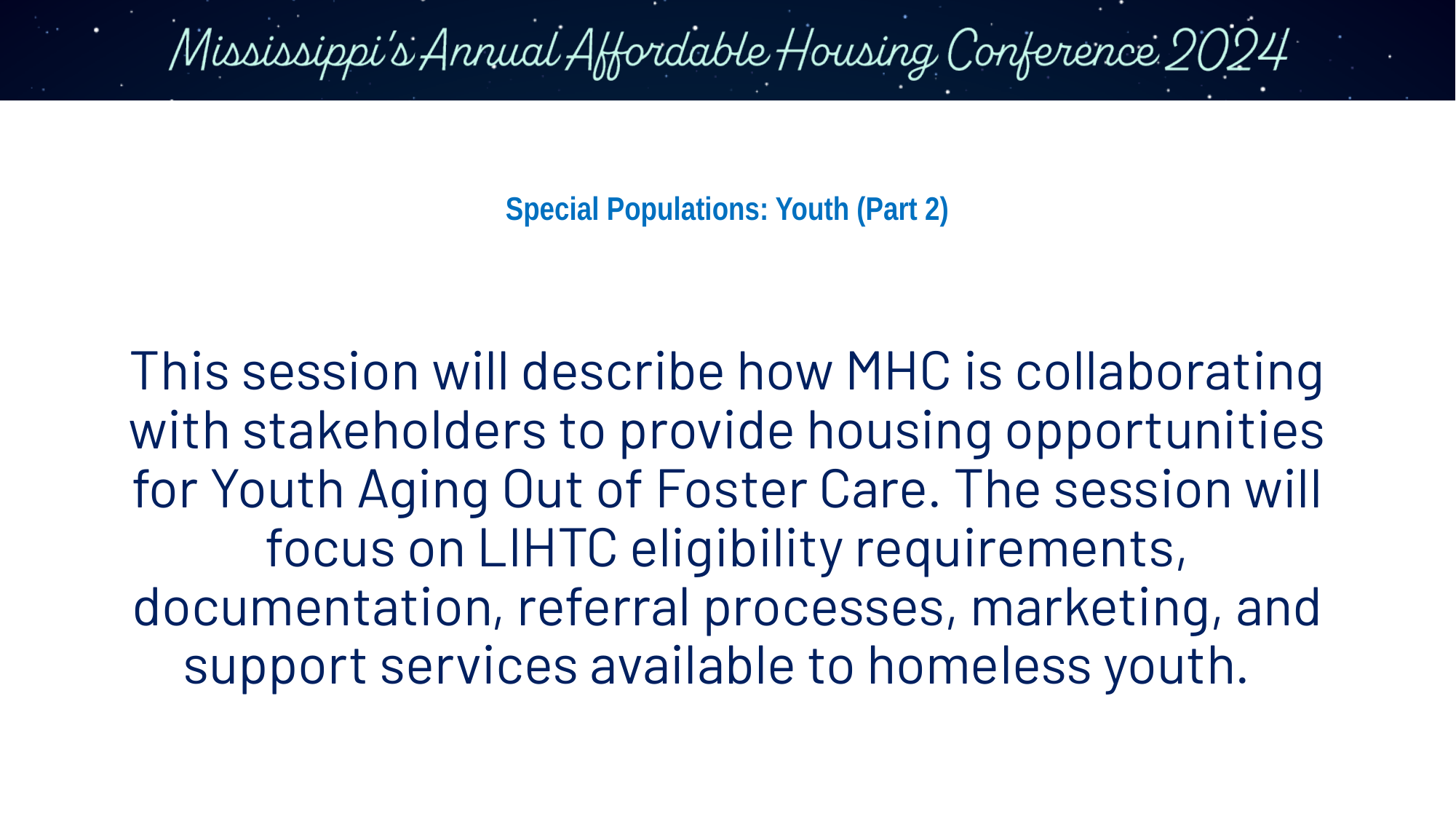

# Special Populations: Youth (Part 2)

This session will describe how MHC is collaborating with stakeholders to provide housing opportunities for Youth Aging Out of Foster Care. The session will focus on LIHTC eligibility requirements, documentation, referral processes, marketing, and support services available to homeless youth.